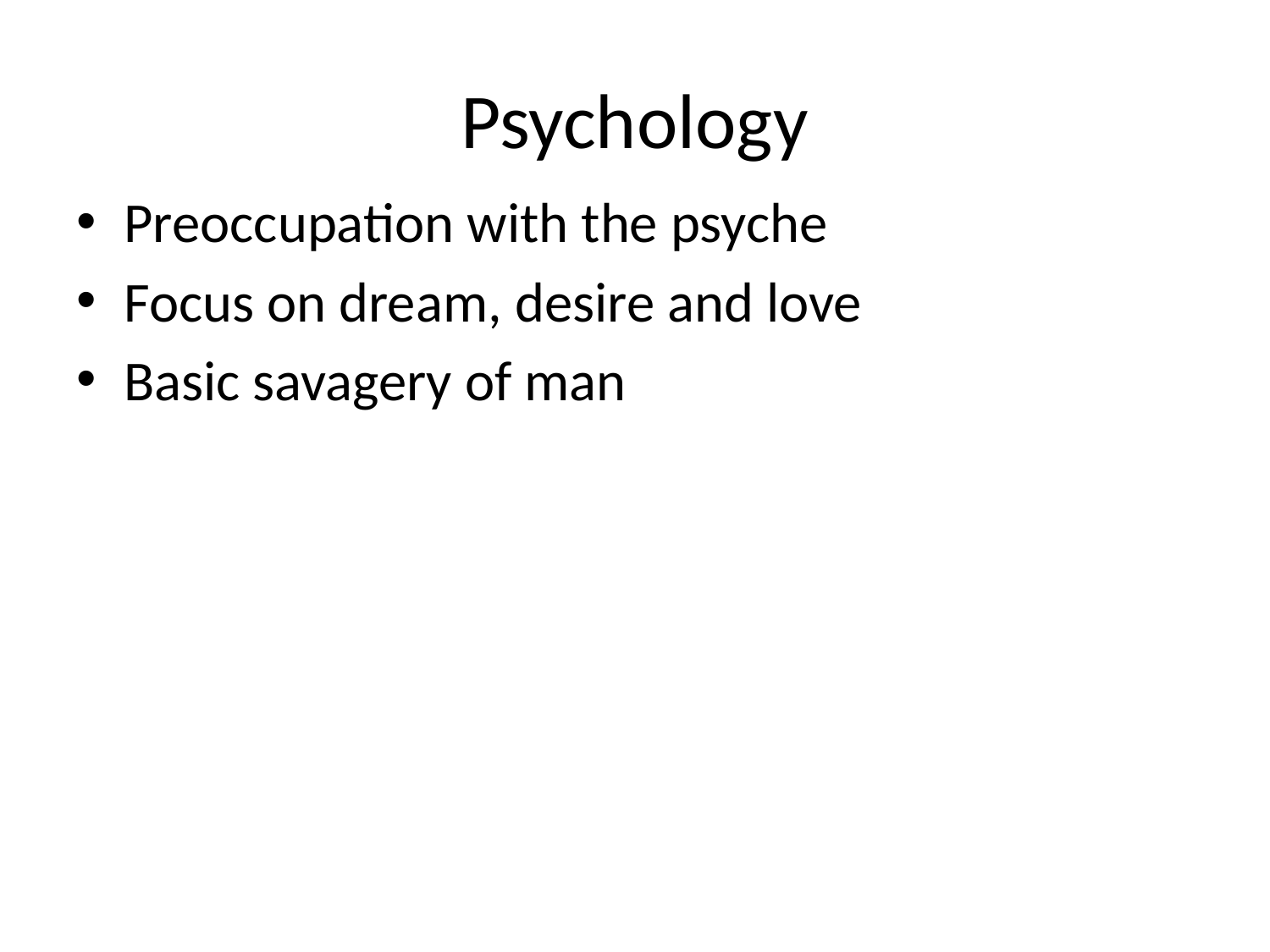

# Psychology
Preoccupation with the psyche
Focus on dream, desire and love
Basic savagery of man